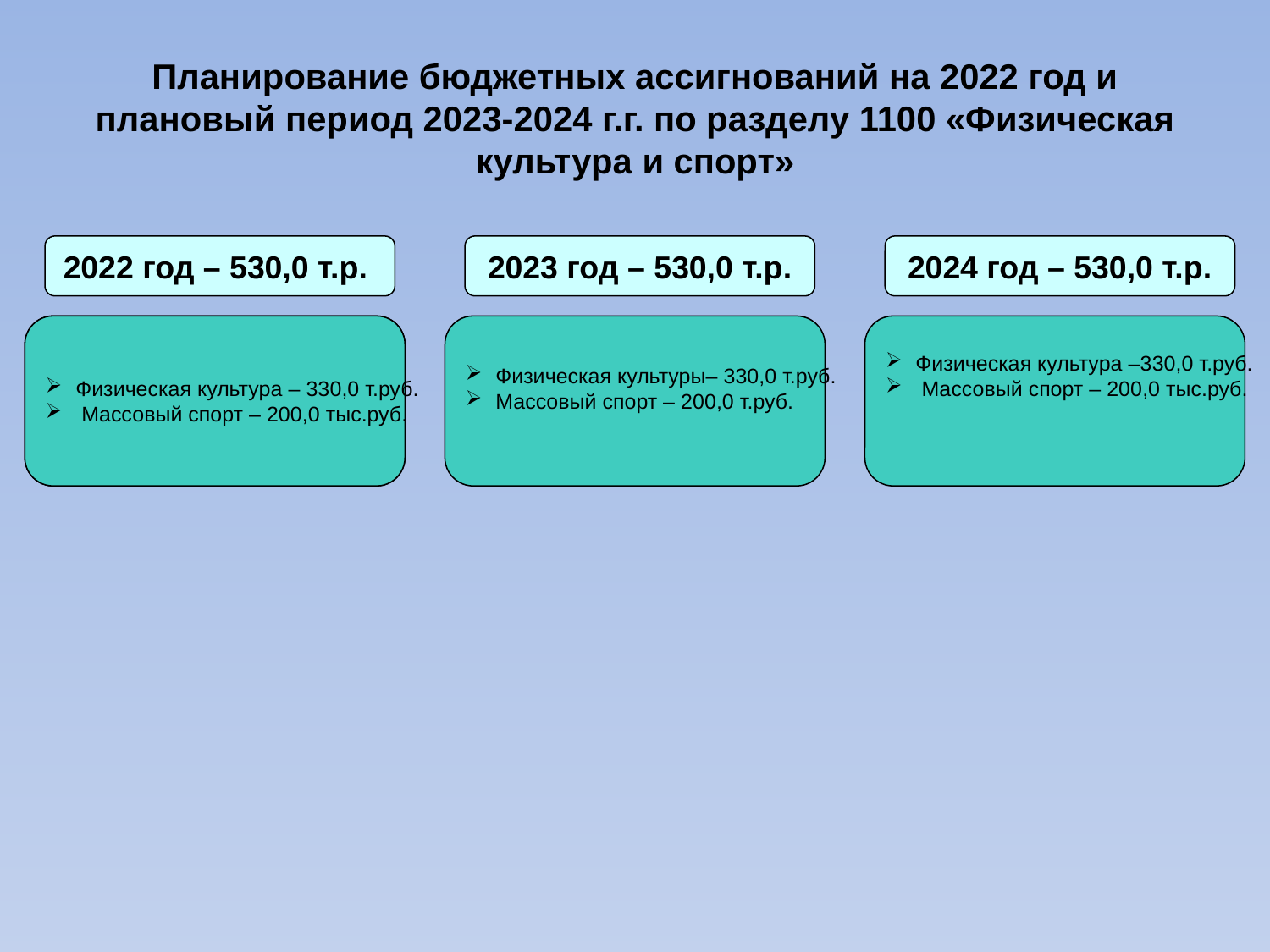

Планирование бюджетных ассигнований на 2022 год и плановый период 2023-2024 г.г. по разделу 1100 «Физическая культура и спорт»
2022 год – 530,0 т.р.
2023 год – 530,0 т.р.
2024 год – 530,0 т.р.

Физическая культура – 330,0 т.руб.
 Массовый спорт – 200,0 тыс.руб.
Физическая культуры– 330,0 т.руб.
Массовый спорт – 200,0 т.руб.

Физическая культура –330,0 т.руб.
 Массовый спорт – 200,0 тыс.руб.